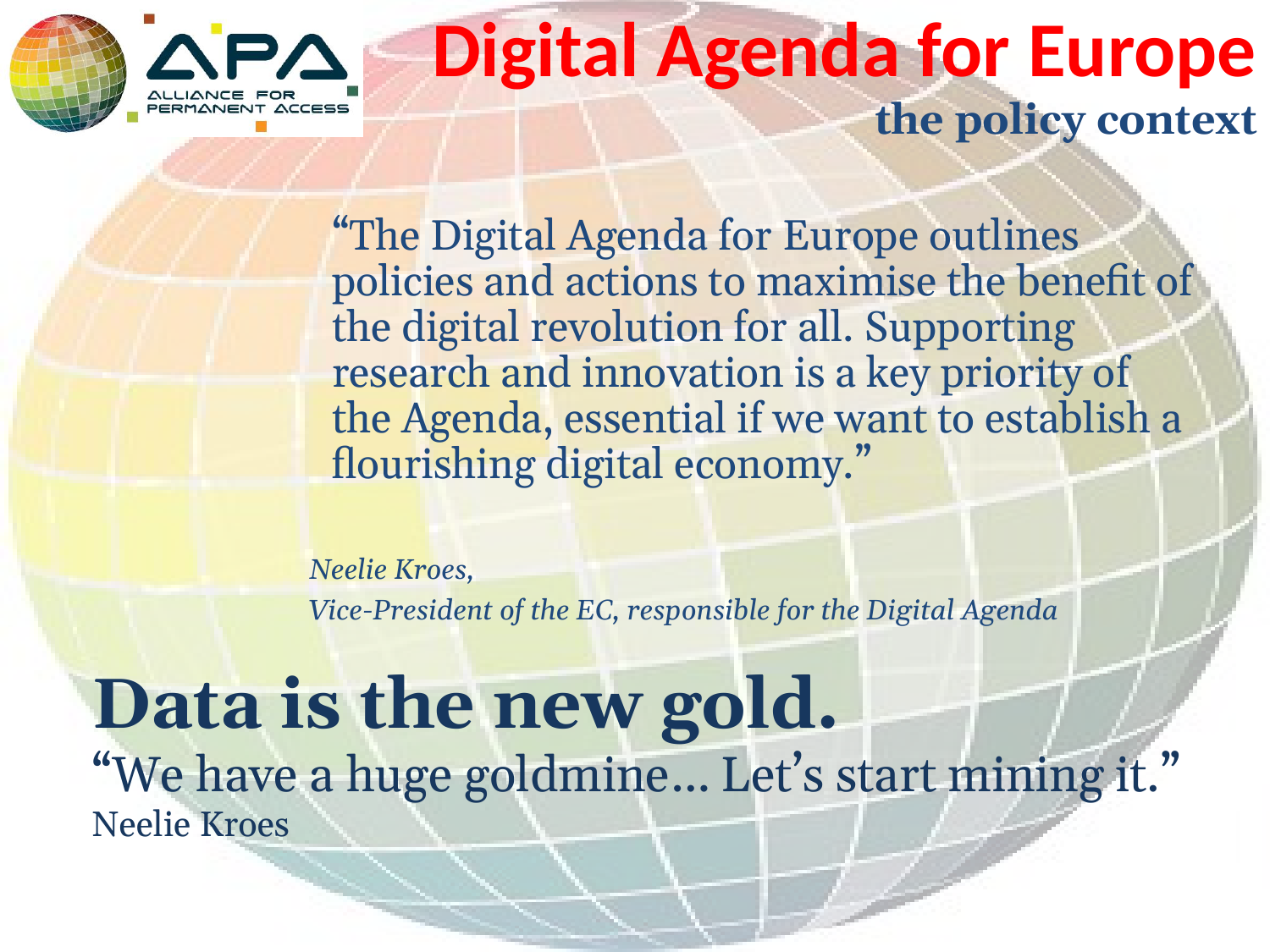

Digital Agenda for Europe
the policy context

	“The Digital Agenda for Europe outlines policies and actions to maximise the benefit of the digital revolution for all. Supporting research and innovation is a key priority of the Agenda, essential if we want to establish a flourishing digital economy.”

Neelie Kroes,
Vice-President of the EC, responsible for the Digital Agenda
Data is the new gold.
“We have a huge goldmine… Let’s start mining it.”
Neelie Kroes